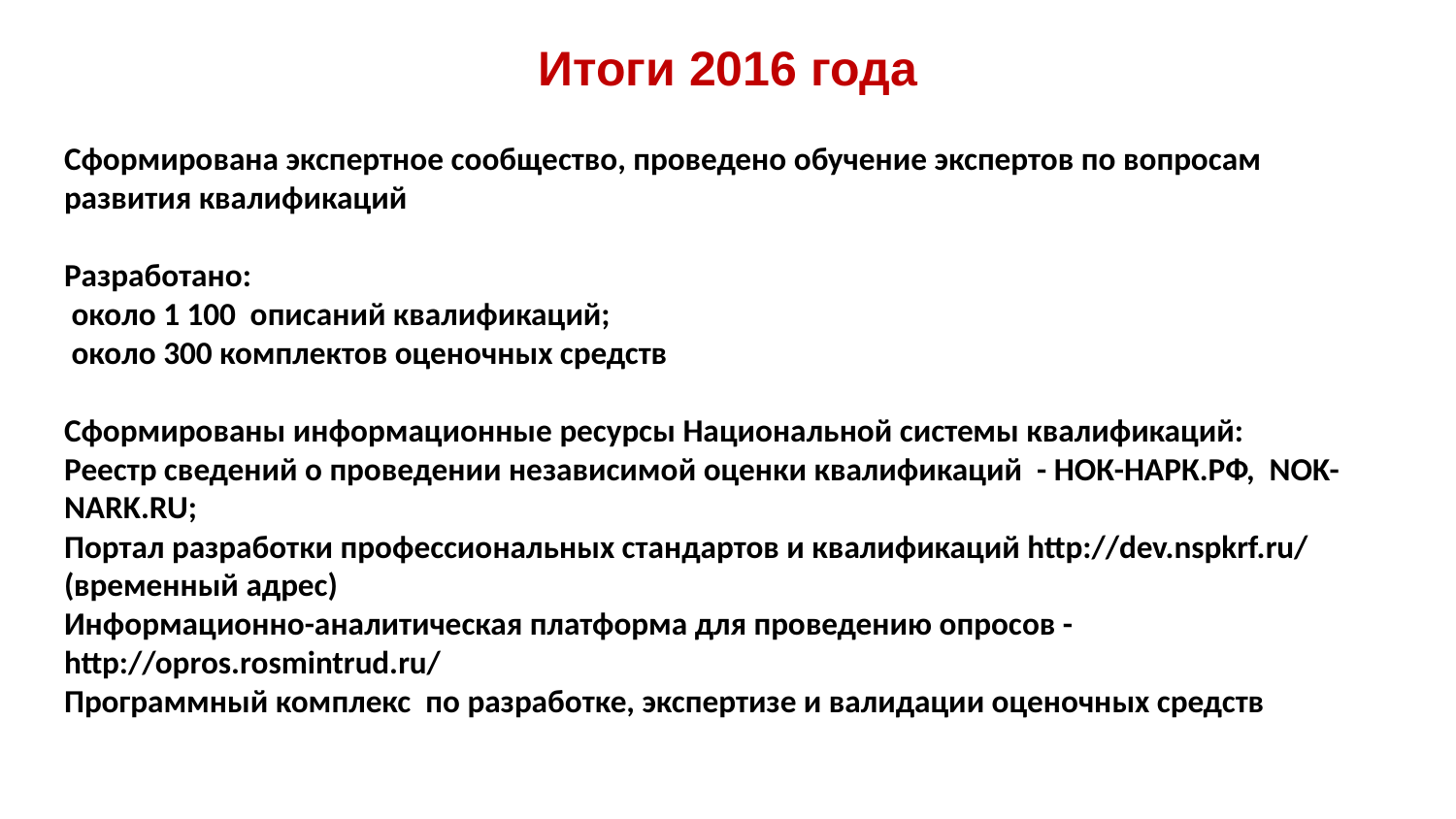

# Итоги 2016 года
Сформирована экспертное сообщество, проведено обучение экспертов по вопросам развития квалификаций

Разработано:
 около 1 100  описаний квалификаций;
 около 300 комплектов оценочных средств

Сформированы информационные ресурсы Национальной системы квалификаций:
Реестр сведений о проведении независимой оценки квалификаций  - НОК-НАРК.РФ,  NOK-NARK.RU;
Портал разработки профессиональных стандартов и квалификаций http://dev.nspkrf.ru/ (временный адрес)
Информационно-аналитическая платформа для проведению опросов - http://opros.rosmintrud.ru/
Программный комплекс  по разработке, экспертизе и валидации оценочных средств